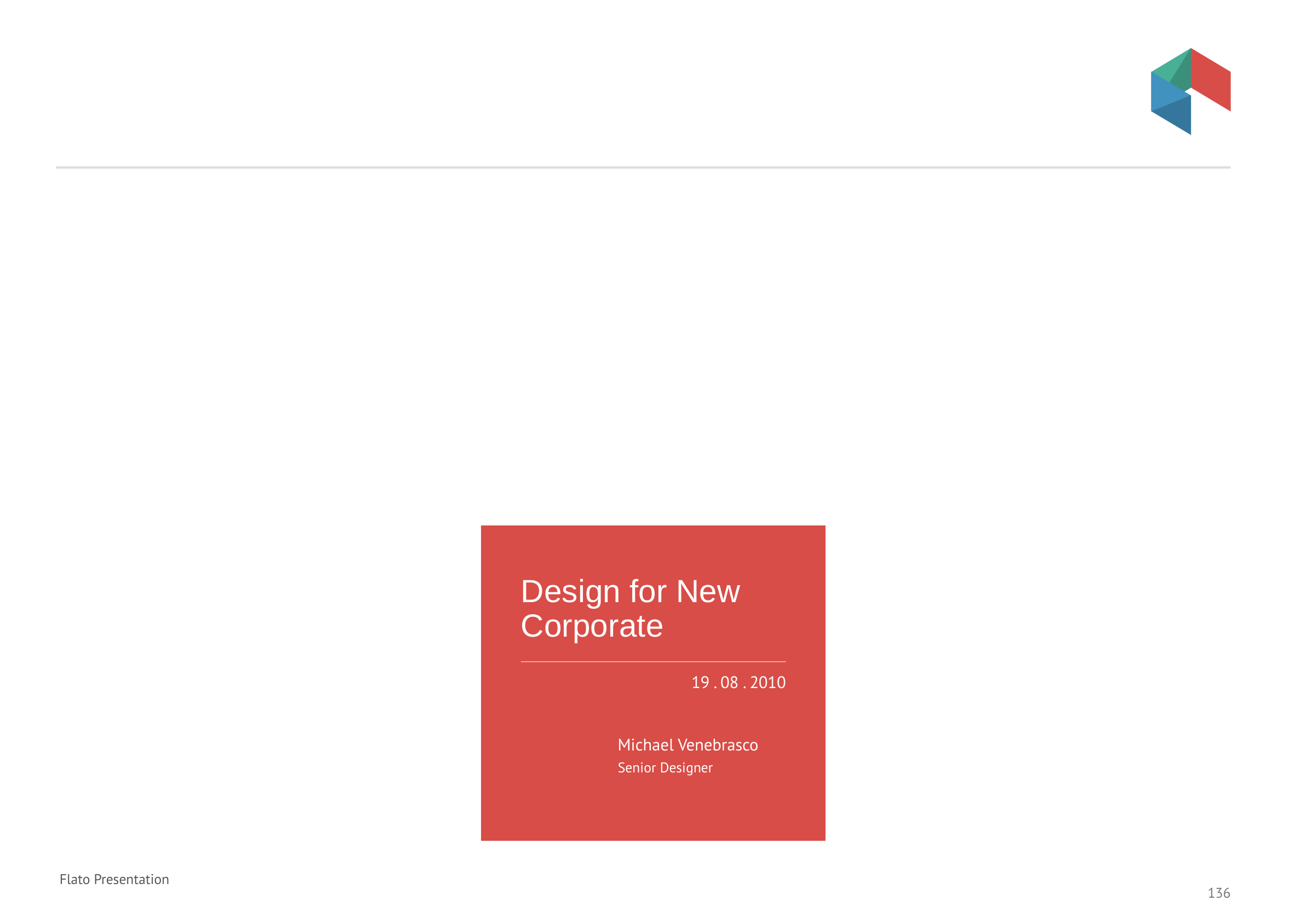

#

Design for New Corporate

19 . 08 . 2010

Michael Venebrasco
Senior Designer
Flato Presentation
136